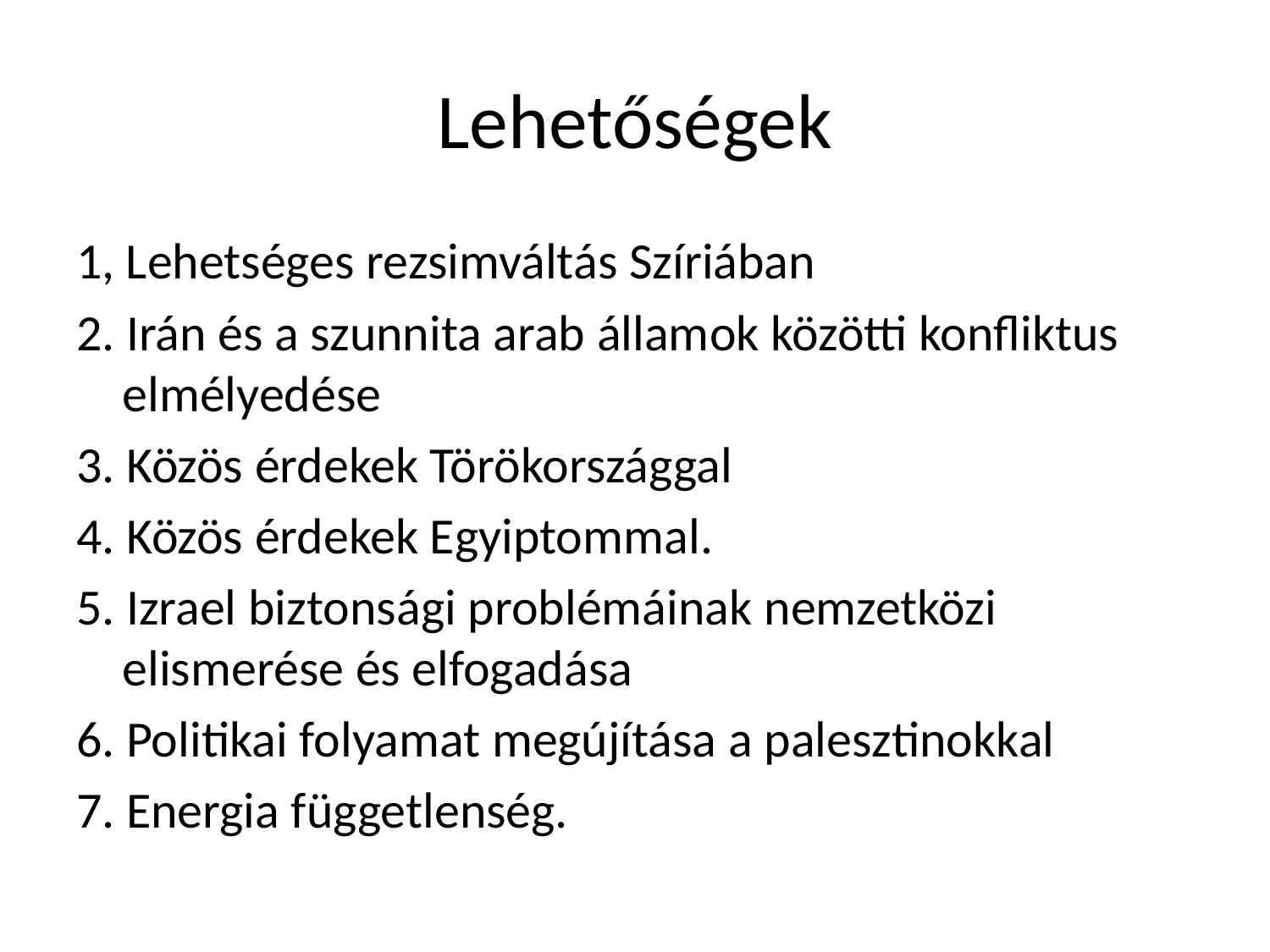

# Lehetőségek
1, Lehetséges rezsimváltás Szíriában
2. Irán és a szunnita arab államok közötti konfliktus elmélyedése
3. Közös érdekek Törökországgal
4. Közös érdekek Egyiptommal.
5. Izrael biztonsági problémáinak nemzetközi elismerése és elfogadása
6. Politikai folyamat megújítása a palesztinokkal
7. Energia függetlenség.